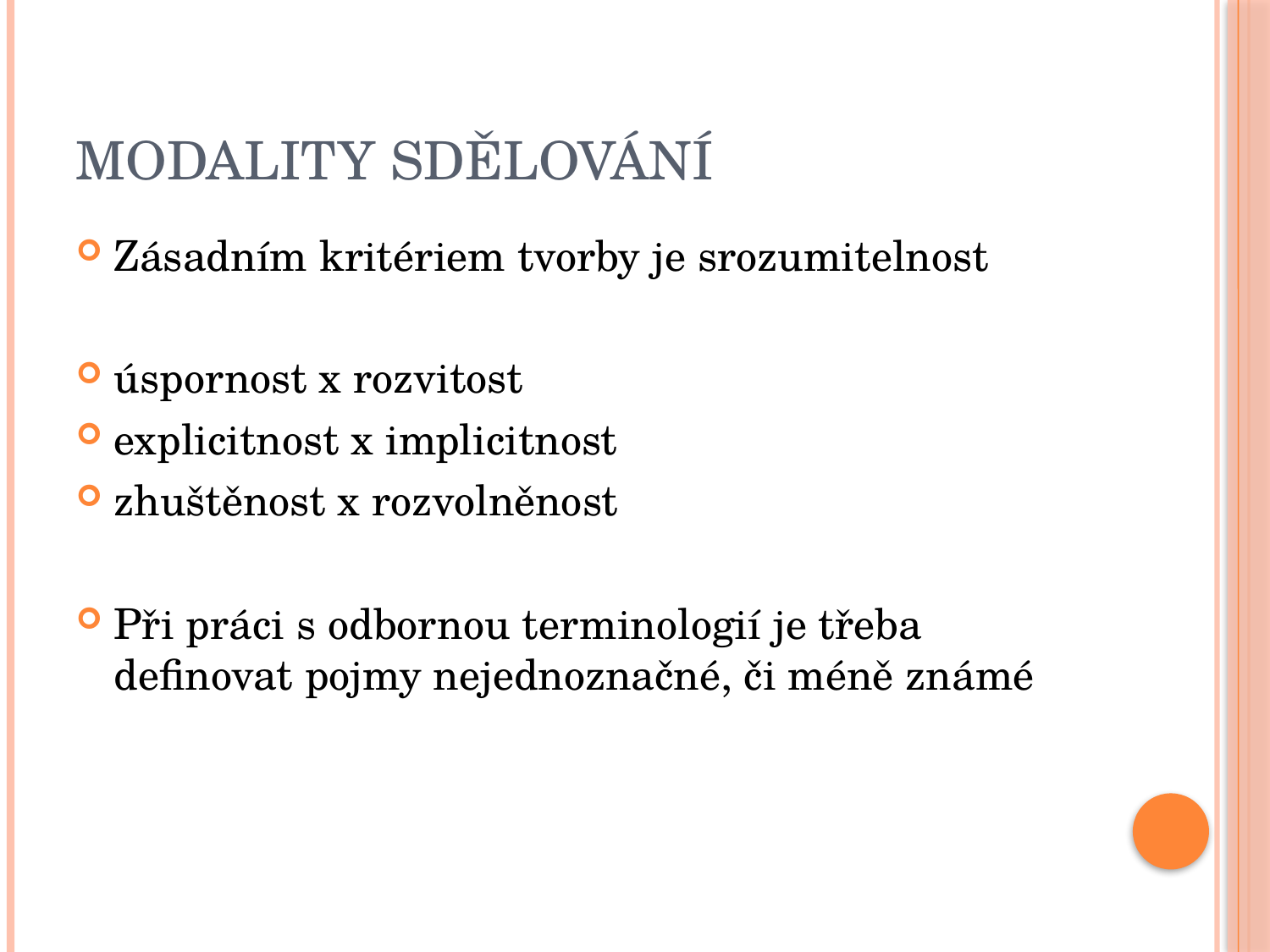

# Modality sdělování
Zásadním kritériem tvorby je srozumitelnost

úspornost x rozvitost
explicitnost x implicitnost
zhuštěnost x rozvolněnost

Při práci s odbornou terminologií je třeba definovat pojmy nejednoznačné, či méně známé